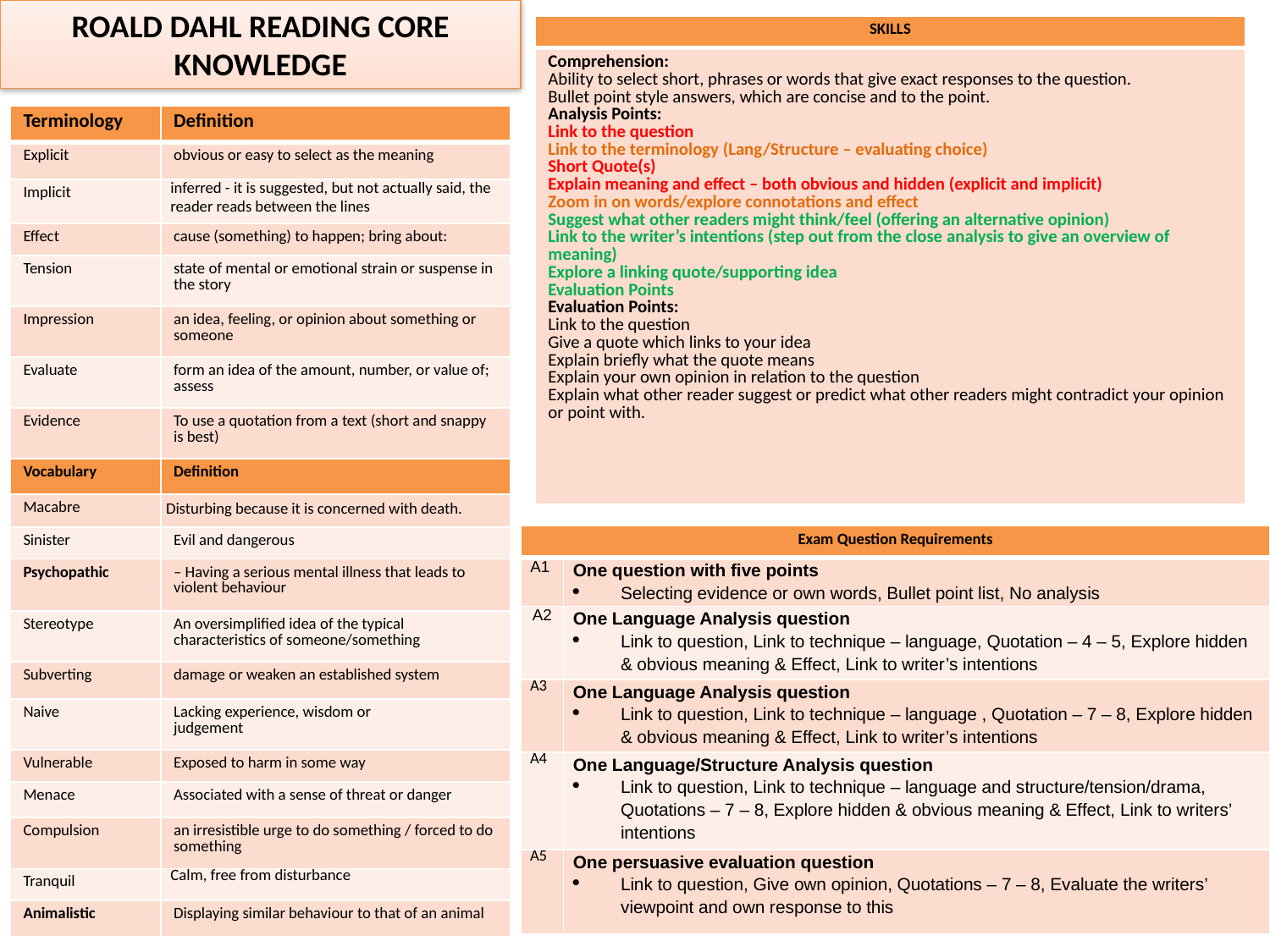

ROALD DAHL READING CORE KNOWLEDGE
| SKILLS |
| --- |
| Comprehension: Ability to select short, phrases or words that give exact responses to the question. Bullet point style answers, which are concise and to the point. Analysis Points: Link to the question Link to the terminology (Lang/Structure – evaluating choice) Short Quote(s) Explain meaning and effect – both obvious and hidden (explicit and implicit) Zoom in on words/explore connotations and effect Suggest what other readers might think/feel (offering an alternative opinion) Link to the writer’s intentions (step out from the close analysis to give an overview of meaning) Explore a linking quote/supporting idea Evaluation Points Evaluation Points: Link to the question Give a quote which links to your idea Explain briefly what the quote means Explain your own opinion in relation to the question Explain what other reader suggest or predict what other readers might contradict your opinion or point with. |
| Terminology | Definition |
| --- | --- |
| Explicit | obvious or easy to select as the meaning |
| Implicit | inferred - it is suggested, but not actually said, the reader reads between the lines |
| Effect | cause (something) to happen; bring about: |
| Tension | state of mental or emotional strain or suspense in the story |
| Impression | an idea, feeling, or opinion about something or someone |
| Evaluate | form an idea of the amount, number, or value of; assess |
| Evidence | To use a quotation from a text (short and snappy is best) |
| Vocabulary | Definition |
| Macabre | Disturbing because it is concerned with death. |
| Sinister | Evil and dangerous |
| Psychopathic | – Having a serious mental illness that leads to violent behaviour |
| Stereotype | An oversimplified idea of the typical characteristics of someone/something |
| Subverting | damage or weaken an established system |
| Naive | Lacking experience, wisdom or judgement |
| Vulnerable | Exposed to harm in some way |
| Menace | Associated with a sense of threat or danger |
| Compulsion | an irresistible urge to do something / forced to do something |
| Tranquil | Calm, free from disturbance |
| Animalistic | Displaying similar behaviour to that of an animal |
| Exam Question Requirements |  |
| --- | --- |
| A1 | One question with five points Selecting evidence or own words, Bullet point list, No analysis |
| A2 | One Language Analysis question Link to question, Link to technique – language, Quotation – 4 – 5, Explore hidden & obvious meaning & Effect, Link to writer’s intentions |
| A3 | One Language Analysis question Link to question, Link to technique – language , Quotation – 7 – 8, Explore hidden & obvious meaning & Effect, Link to writer’s intentions |
| A4 | One Language/Structure Analysis question Link to question, Link to technique – language and structure/tension/drama, Quotations – 7 – 8, Explore hidden & obvious meaning & Effect, Link to writers’ intentions |
| A5 | One persuasive evaluation question Link to question, Give own opinion, Quotations – 7 – 8, Evaluate the writers’ viewpoint and own response to this |